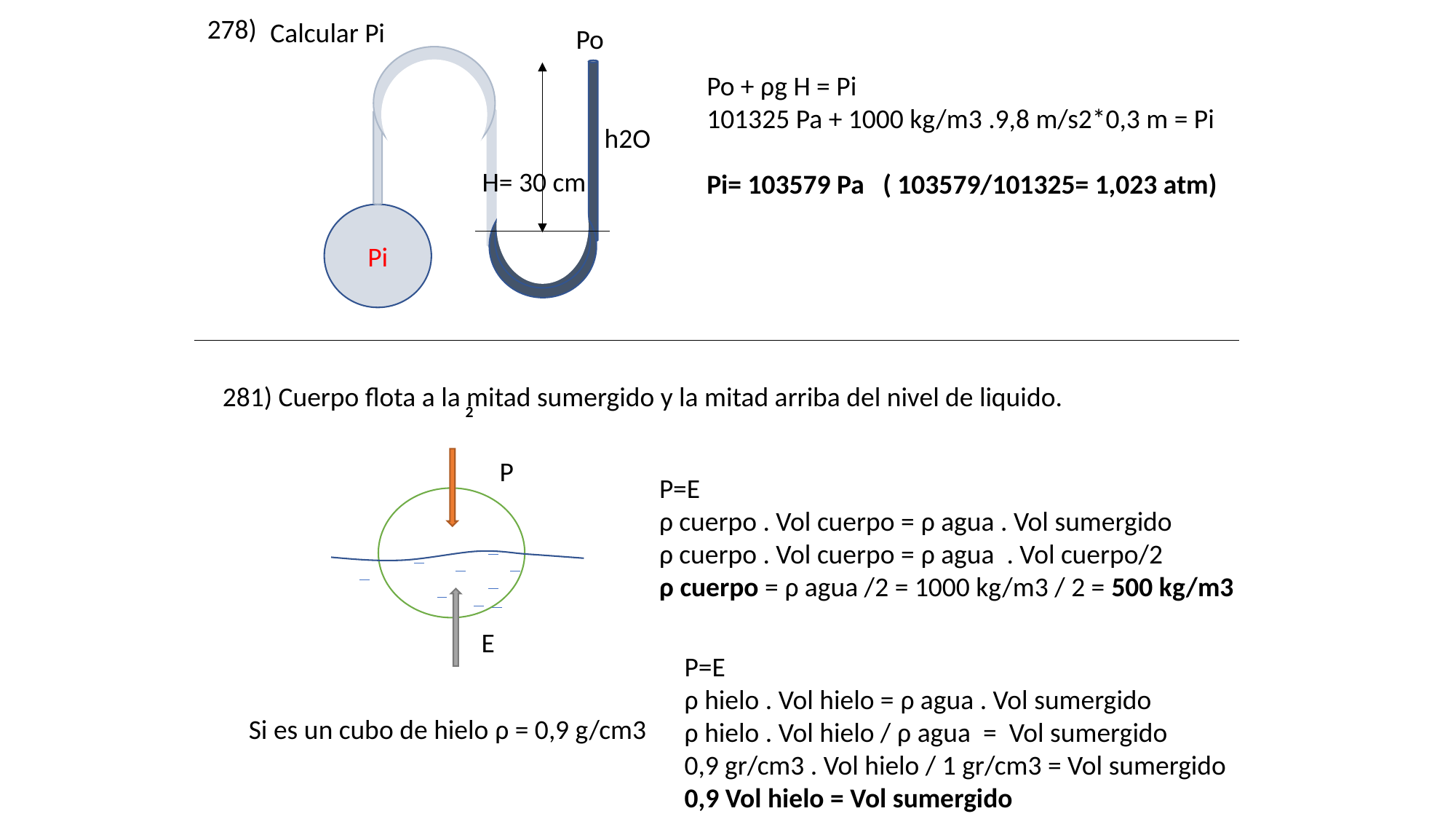

278)
Calcular Pi
Po

Po + ρg H = Pi
101325 Pa + 1000 kg/m3 .9,8 m/s2*0,3 m = Pi

Pi= 103579 Pa   ( 103579/101325= 1,023 atm)

h2O
H= 30 cm

Pi
281) Cuerpo flota a la mitad sumergido y la mitad arriba del nivel de liquido.
2

P

E
P=E
ρ cuerpo . Vol cuerpo = ρ agua . Vol sumergido
ρ cuerpo . Vol cuerpo = ρ agua  . Vol cuerpo/2
ρ cuerpo = ρ agua /2 = 1000 kg/m3 / 2 = 500 kg/m3
P=E
ρ hielo . Vol hielo = ρ agua . Vol sumergido
ρ hielo . Vol hielo / ρ agua  =  Vol sumergido
0,9 gr/cm3 . Vol hielo / 1 gr/cm3 = Vol sumergido
0,9 Vol hielo = Vol sumergido
Si es un cubo de hielo ρ = 0,9 g/cm3